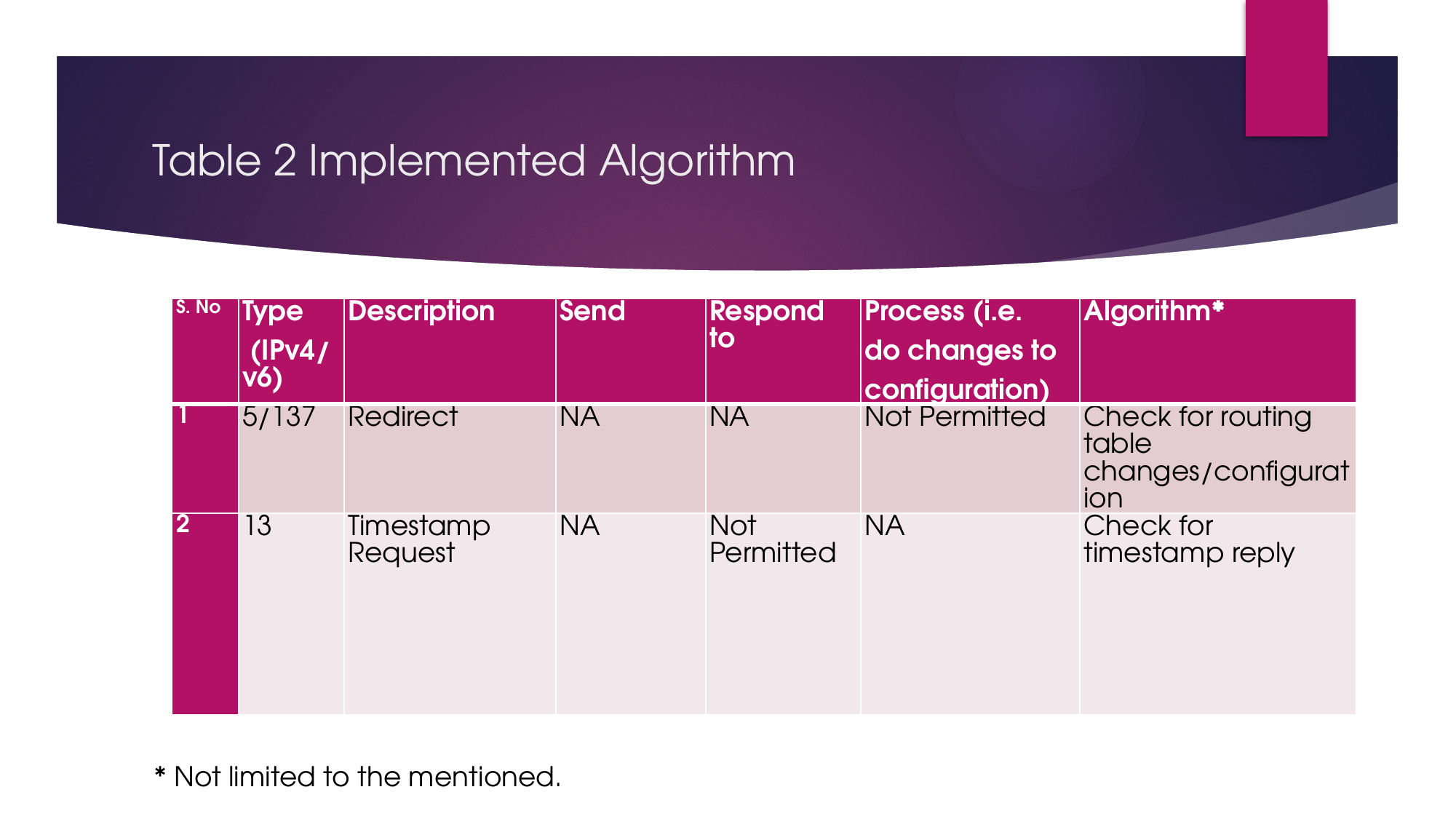

# Table 2 Implemented Algorithm
| S. No | Type  (IPv4/v6) | Description | Send | Respond to | Process (i.e. do changes to configuration) | Algorithm\* |
| --- | --- | --- | --- | --- | --- | --- |
| 1 | 5/137 | Redirect | NA | NA | Not Permitted | Check for routing table changes/configuration |
| 2 | 13 | Timestamp Request | NA | Not Permitted | NA | Check for timestamp reply |
* Not limited to the mentioned.